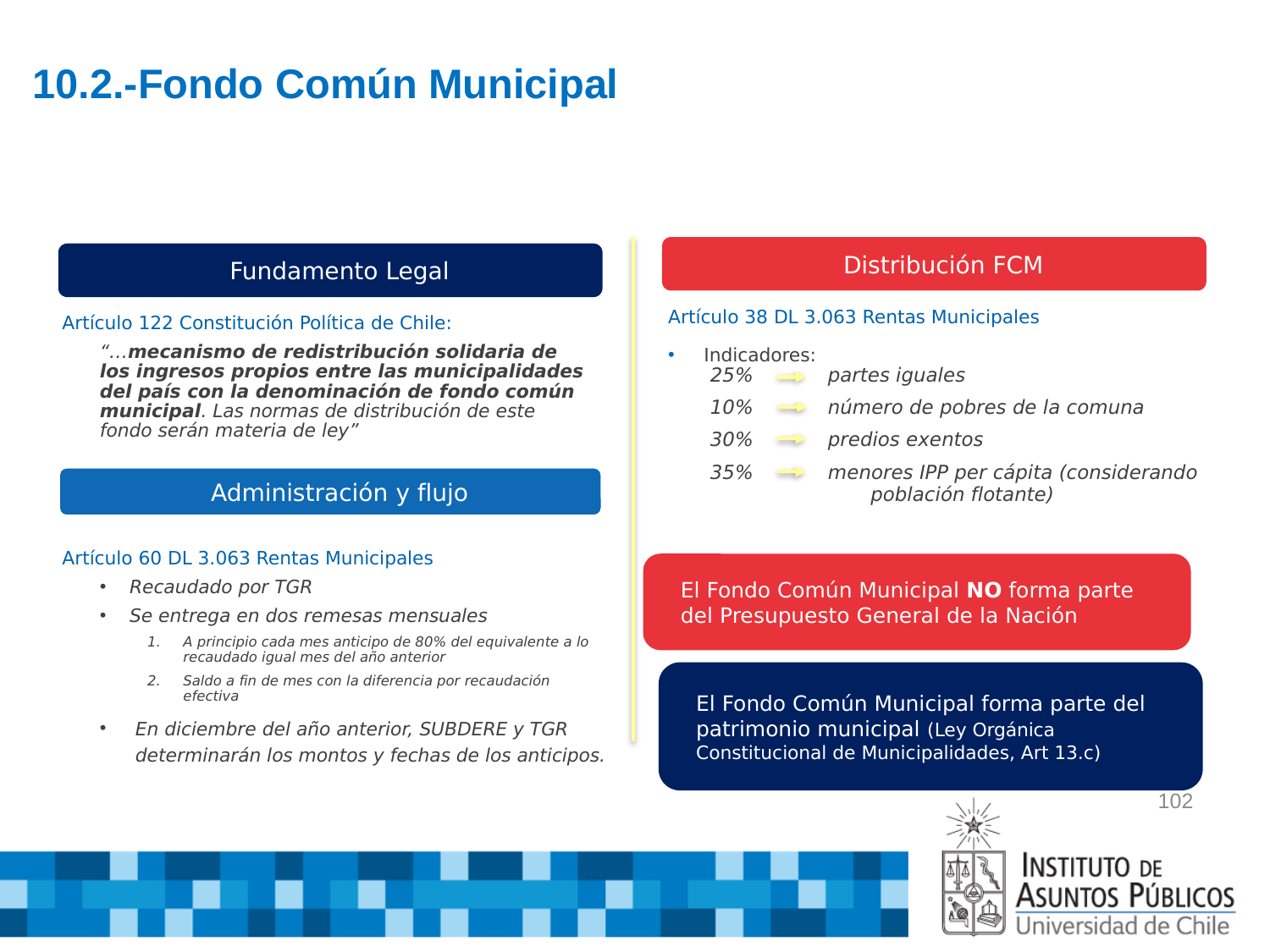

# 10.2.-Fondo Común Municipal

Distribución FCM
Fundamento Legal
Artículo 38 DL 3.063 Rentas Municipales
Indicadores:

Artículo 122 Constitución Política de Chile:
“…mecanismo de redistribución solidaria de los ingresos propios entre las municipalidades del país con la denominación de fondo común municipal. Las normas de distribución de este fondo serán materia de ley”

| 25% |  | partes iguales |
| --- | --- | --- |
| 10% |  | número de pobres de la comuna |
| 30% |  | predios exentos |
| 35% |  | menores IPP per cápita (considerando población flotante) |
Administración y flujo
Artículo 60 DL 3.063 Rentas Municipales
Recaudado por TGR
Se entrega en dos remesas mensuales
A principio cada mes anticipo de 80% del equivalente a lo recaudado igual mes del año anterior
Saldo a fin de mes con la diferencia por recaudación efectiva
En diciembre del año anterior, SUBDERE y TGR determinarán los montos y fechas de los anticipos.

El Fondo Común Municipal NO forma parte del Presupuesto General de la Nación
El Fondo Común Municipal forma parte del patrimonio municipal (Ley Orgánica Constitucional de Municipalidades, Art 13.c)
102